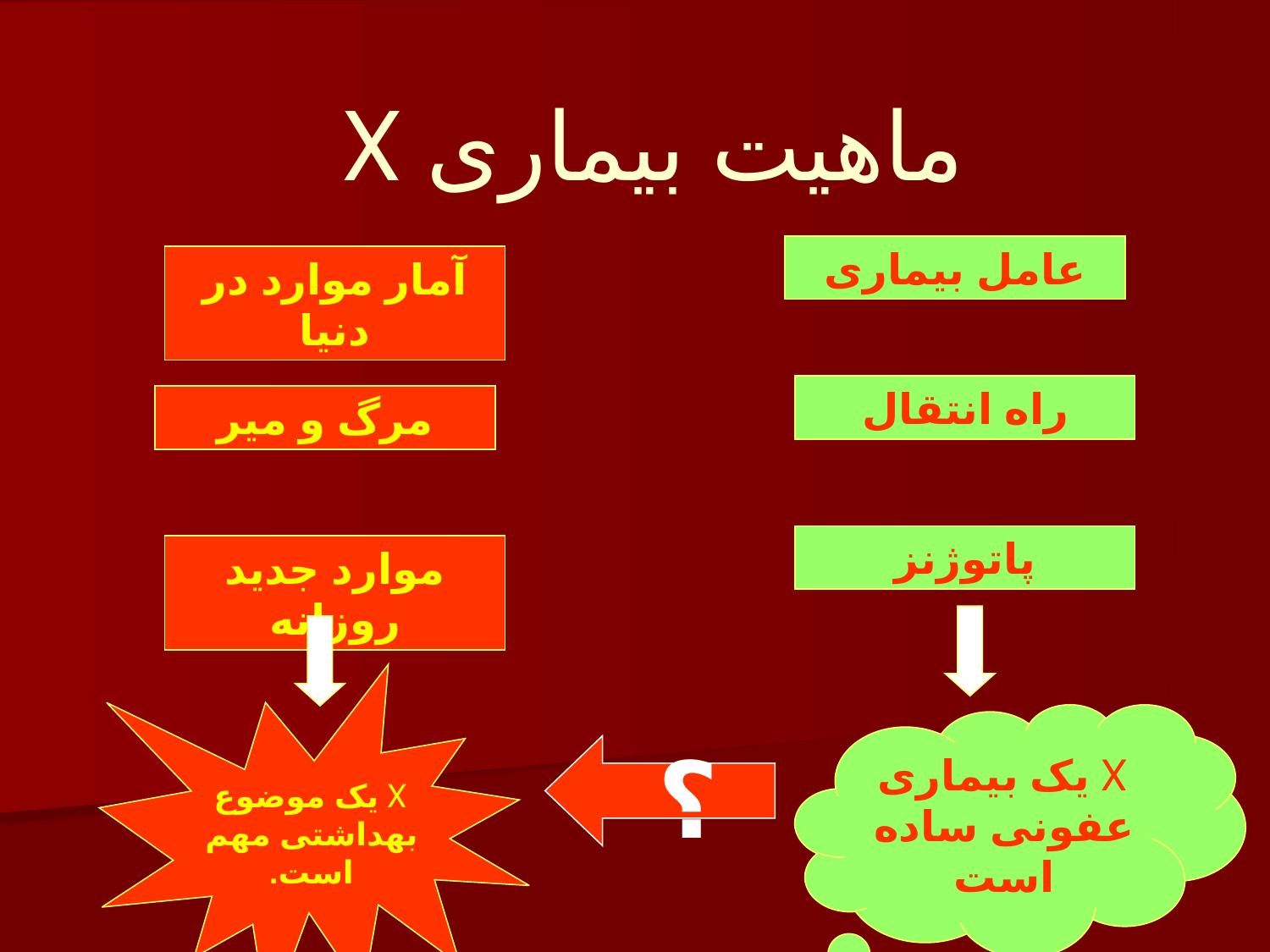

# ماهیت بیماری X
عامل بیماری
آمار موارد در دنیا

راه انتقال
مرگ و میر
پاتوژنز
موارد جدید روزانه

X یک موضوع بهداشتی مهم است.
X یک بیماری عفونی ساده است
؟